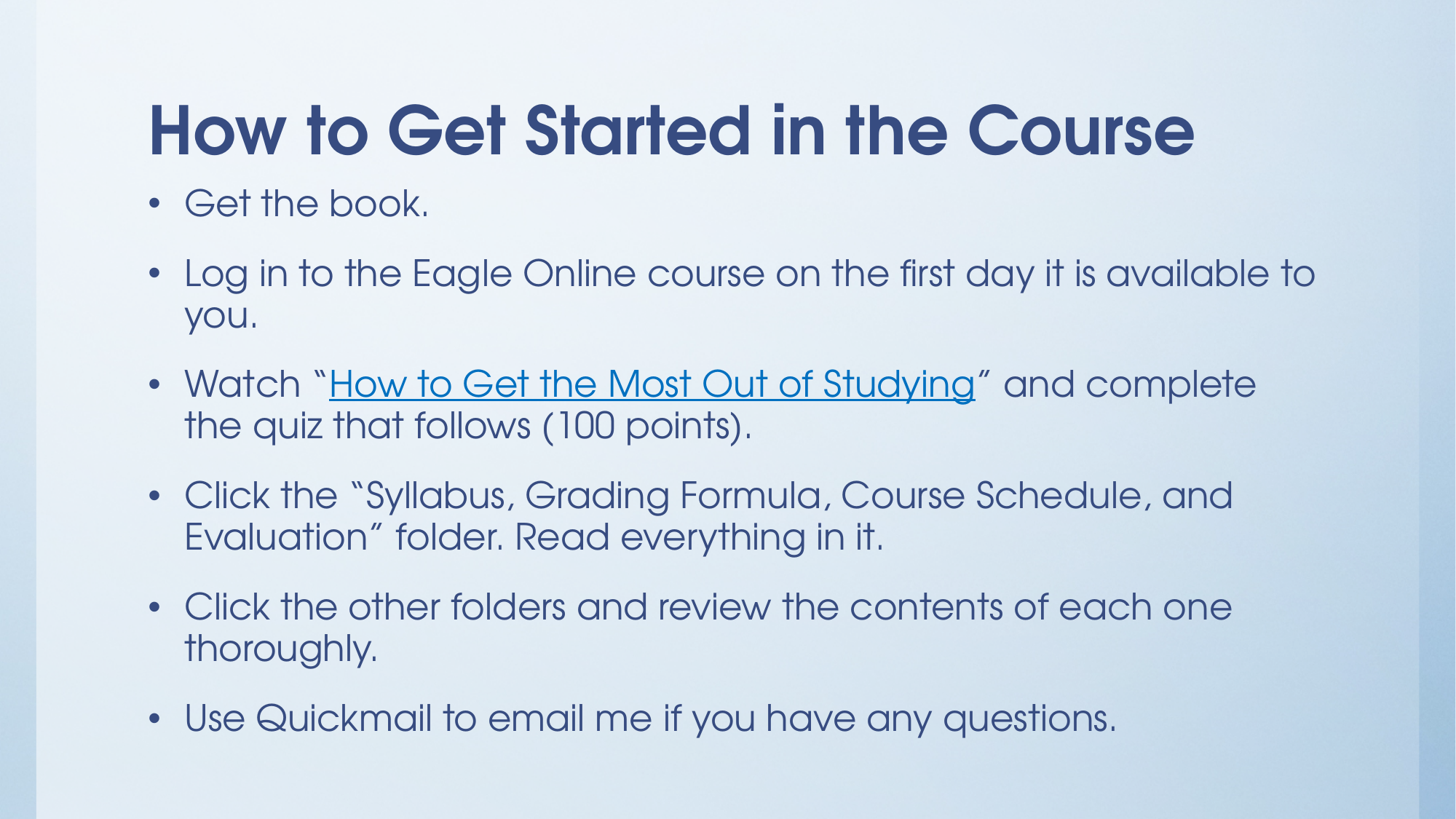

# How to Get Started in the Course
Get the book.
Log in to the Eagle Online course on the first day it is available to you.
Watch “How to Get the Most Out of Studying” and complete the quiz that follows (100 points).
Click the “Syllabus, Grading Formula, Course Schedule, and Evaluation” folder. Read everything in it.
Click the other folders and review the contents of each one thoroughly.
Use Quickmail to email me if you have any questions.